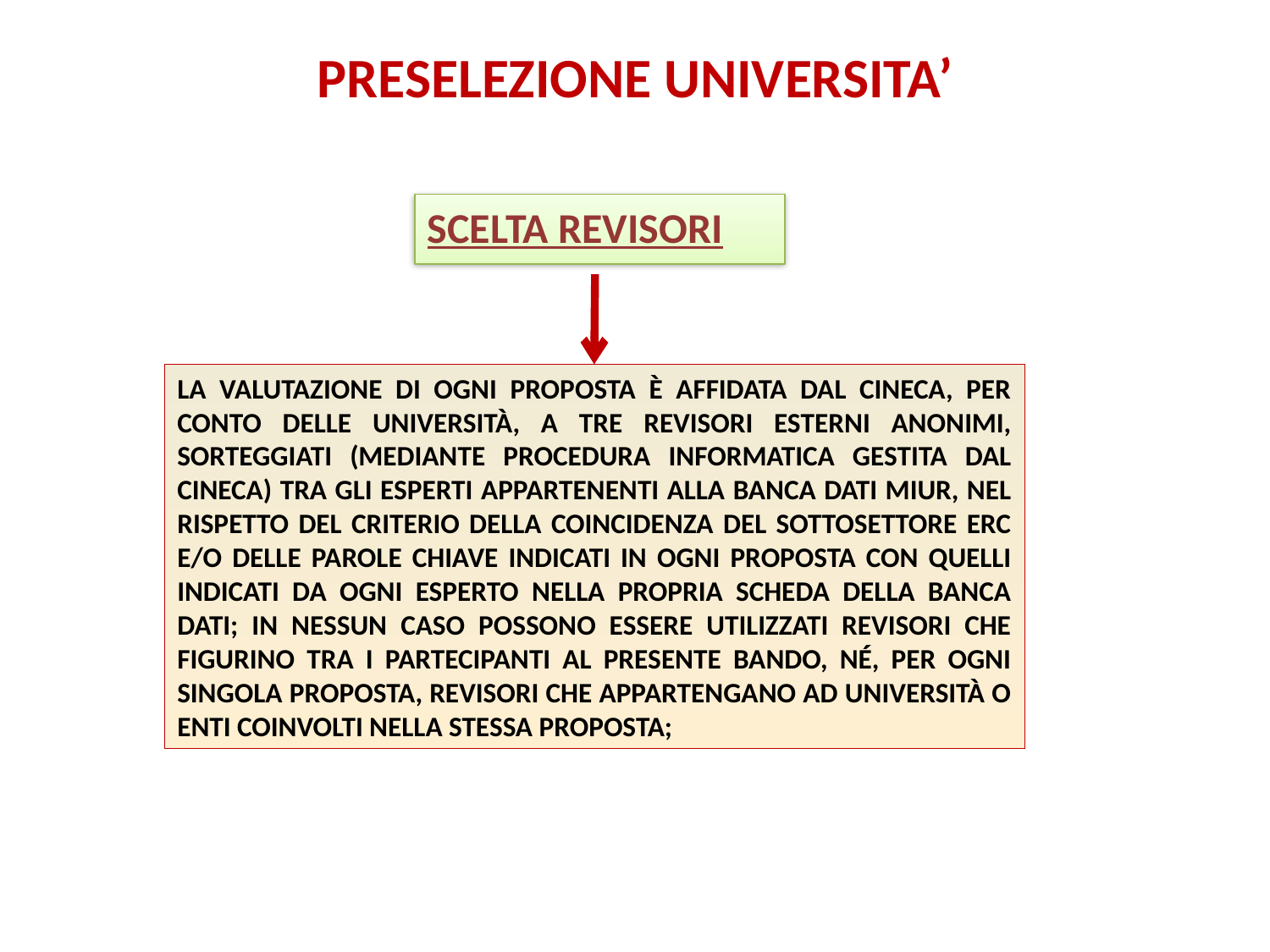

PRESELEZIONE UNIVERSITA’
SCELTA REVISORI
La valutazione di ogni proposta è affidata dal CINECA, per conto delle università, a tre revisori esterni anonimi, sorteggiati (mediante procedura informatica gestita dal CINECA) tra gli esperti appartenenti alla banca dati MIUR, nel rispetto del criterio della coincidenza del sottosettore ERC e/o delle parole chiave indicati in ogni proposta con quelli indicati da ogni esperto nella propria scheda della banca dati; in nessun caso possono essere utilizzati revisori che figurino tra i partecipanti al presente bando, né, per ogni singola proposta, revisori che appartengano ad università o enti coinvolti nella stessa proposta;